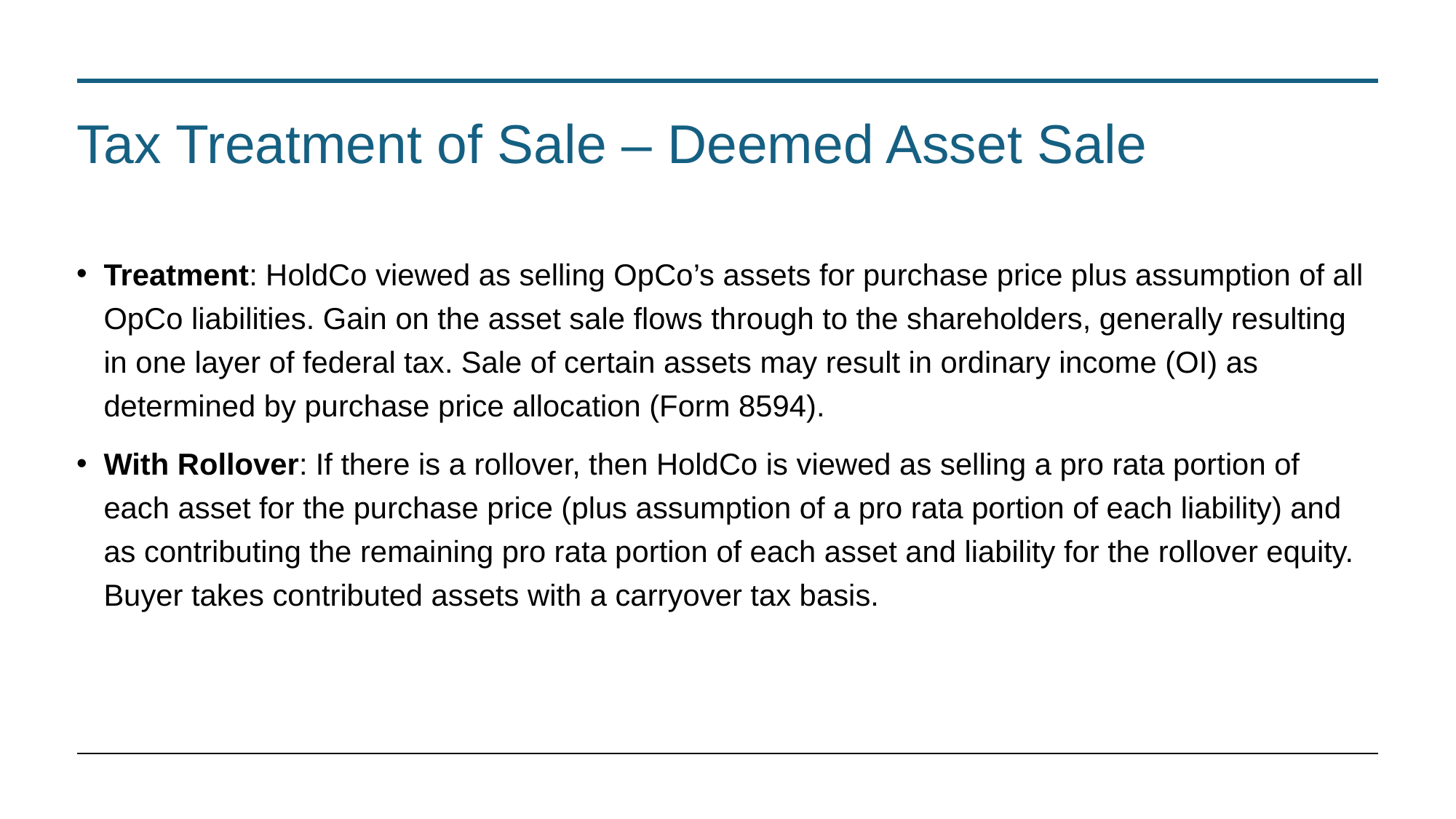

# Tax Treatment of Sale – Deemed Asset Sale
Treatment: HoldCo viewed as selling OpCo’s assets for purchase price plus assumption of all OpCo liabilities. Gain on the asset sale flows through to the shareholders, generally resulting in one layer of federal tax. Sale of certain assets may result in ordinary income (OI) as determined by purchase price allocation (Form 8594).
With Rollover: If there is a rollover, then HoldCo is viewed as selling a pro rata portion of each asset for the purchase price (plus assumption of a pro rata portion of each liability) and as contributing the remaining pro rata portion of each asset and liability for the rollover equity. Buyer takes contributed assets with a carryover tax basis.